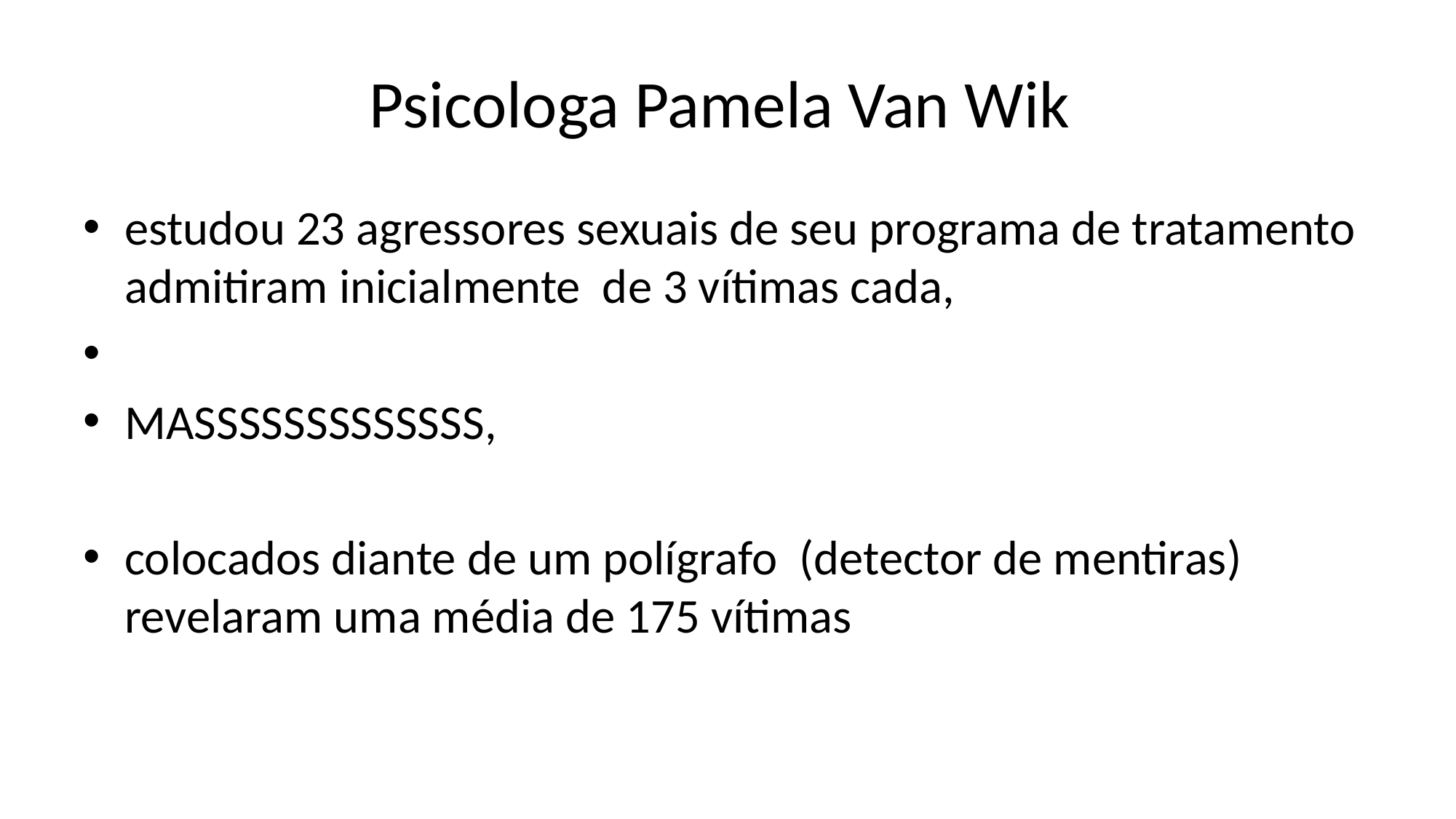

# Psicologa Pamela Van Wik
estudou 23 agressores sexuais de seu programa de tratamento admitiram inicialmente  de 3 vítimas cada,

MASSSSSSSSSSSSS,

colocados diante de um polígrafo  (detector de mentiras) revelaram uma média de 175 vítimas